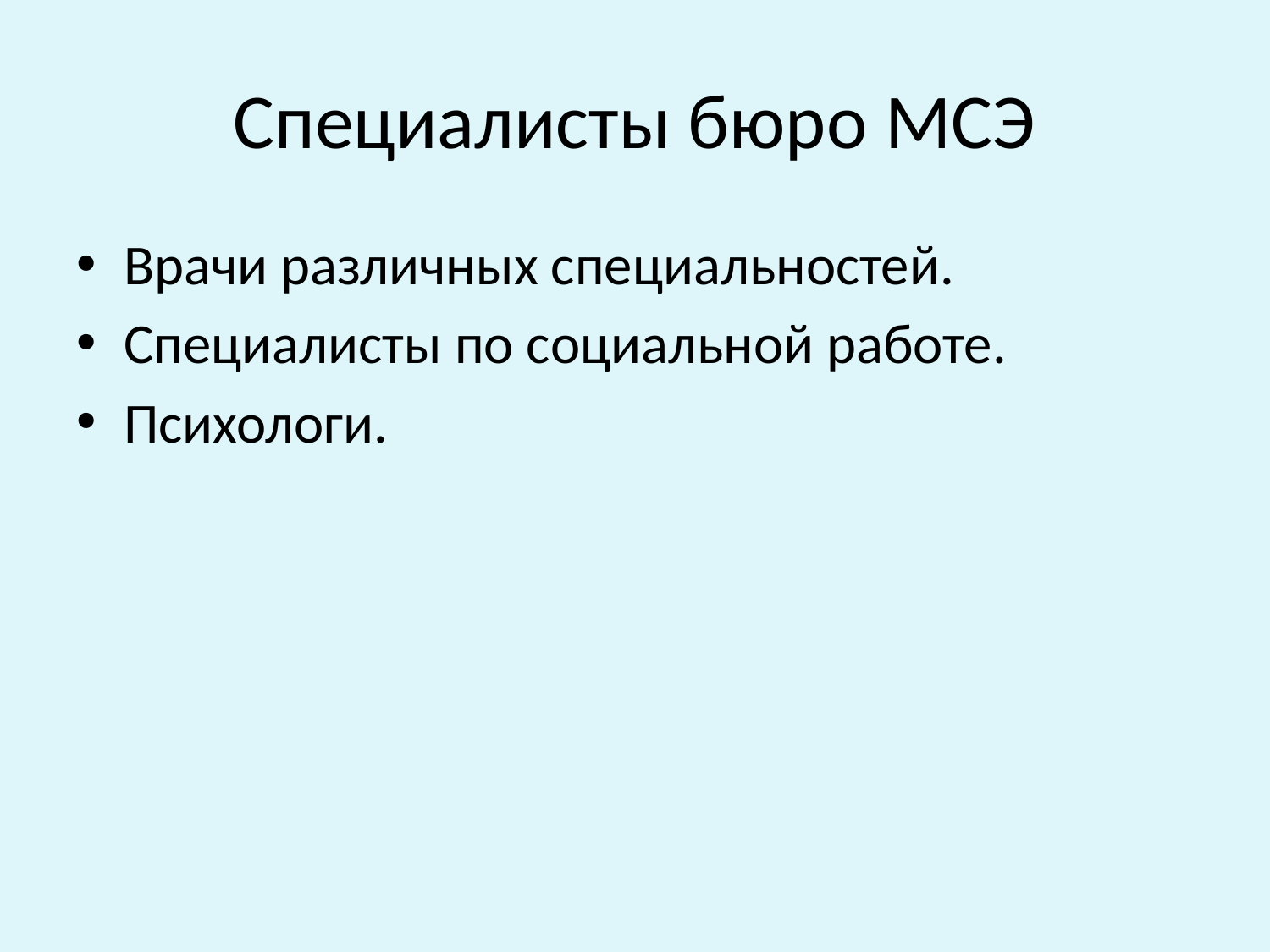

# Специалисты бюро МСЭ
Врачи различных специальностей.
Специалисты по социальной работе.
Психологи.